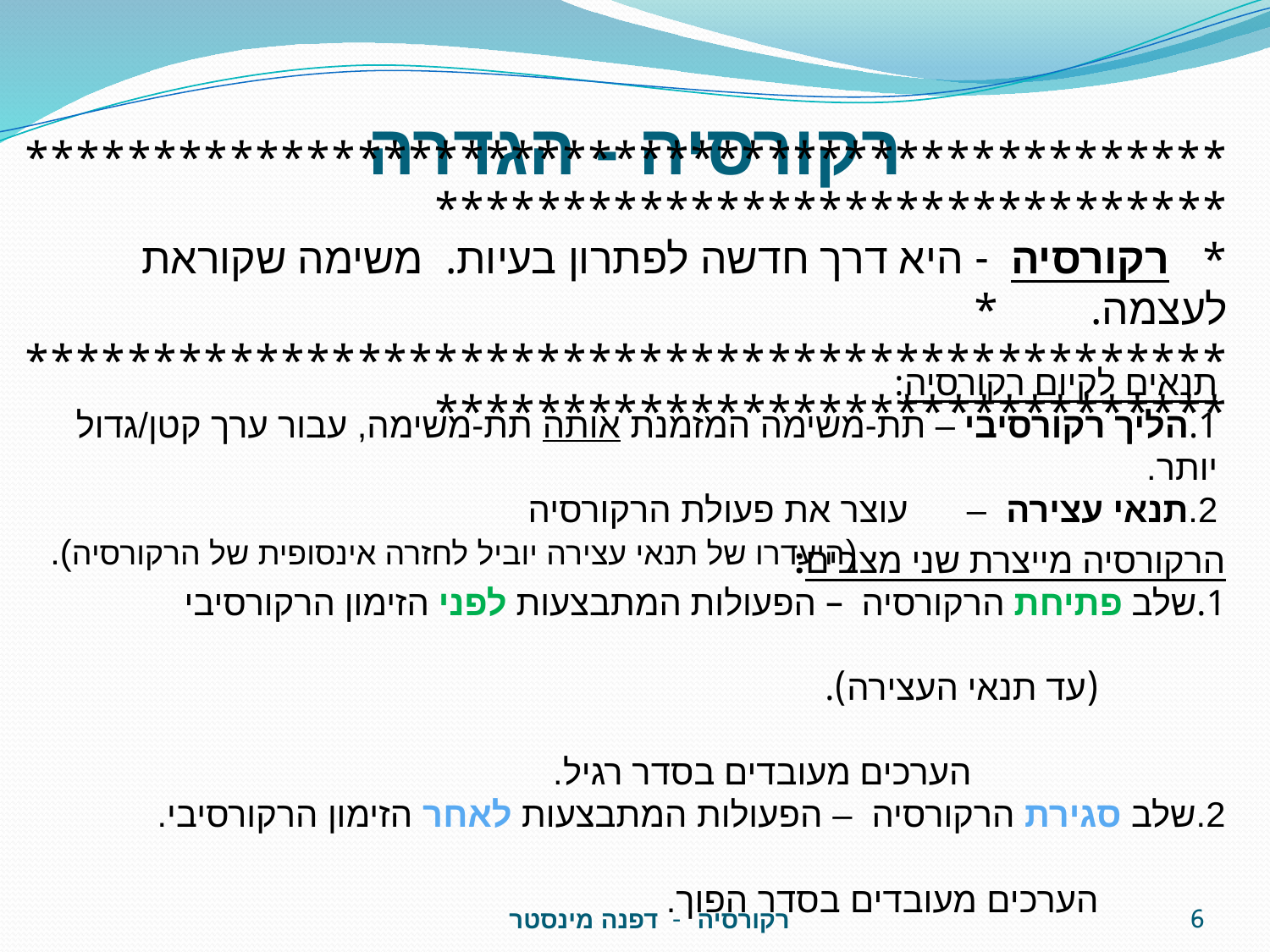

# רקורסיה - הגדרה
******************************************************************************
* 	  רקורסיה  - היא דרך חדשה לפתרון בעיות.  משימה שקוראת לעצמה.  	  *	   ******************************************************************************
תנאים לקיום רקורסיה:
1.	הליך רקורסיבי – תת-משימה המזמנת אותה תת-משימה, עבור ערך קטן/גדול יותר.
2.	תנאי עצירה  –      עוצר את פעולת הרקורסיה
                                     (היעדרו של תנאי עצירה יוביל לחזרה אינסופית של הרקורסיה).
הרקורסיה מייצרת שני מצבים:
1.	שלב פתיחת הרקורסיה  – 	הפעולות המתבצעות לפני הזימון הרקורסיבי 												(עד תנאי העצירה).  																		הערכים מעובדים בסדר רגיל.
2.	שלב סגירת הרקורסיה  – 	הפעולות המתבצעות לאחר הזימון הרקורסיבי.												הערכים מעובדים בסדר הפוך.
6
רקורסיה  -  דפנה מינסטר